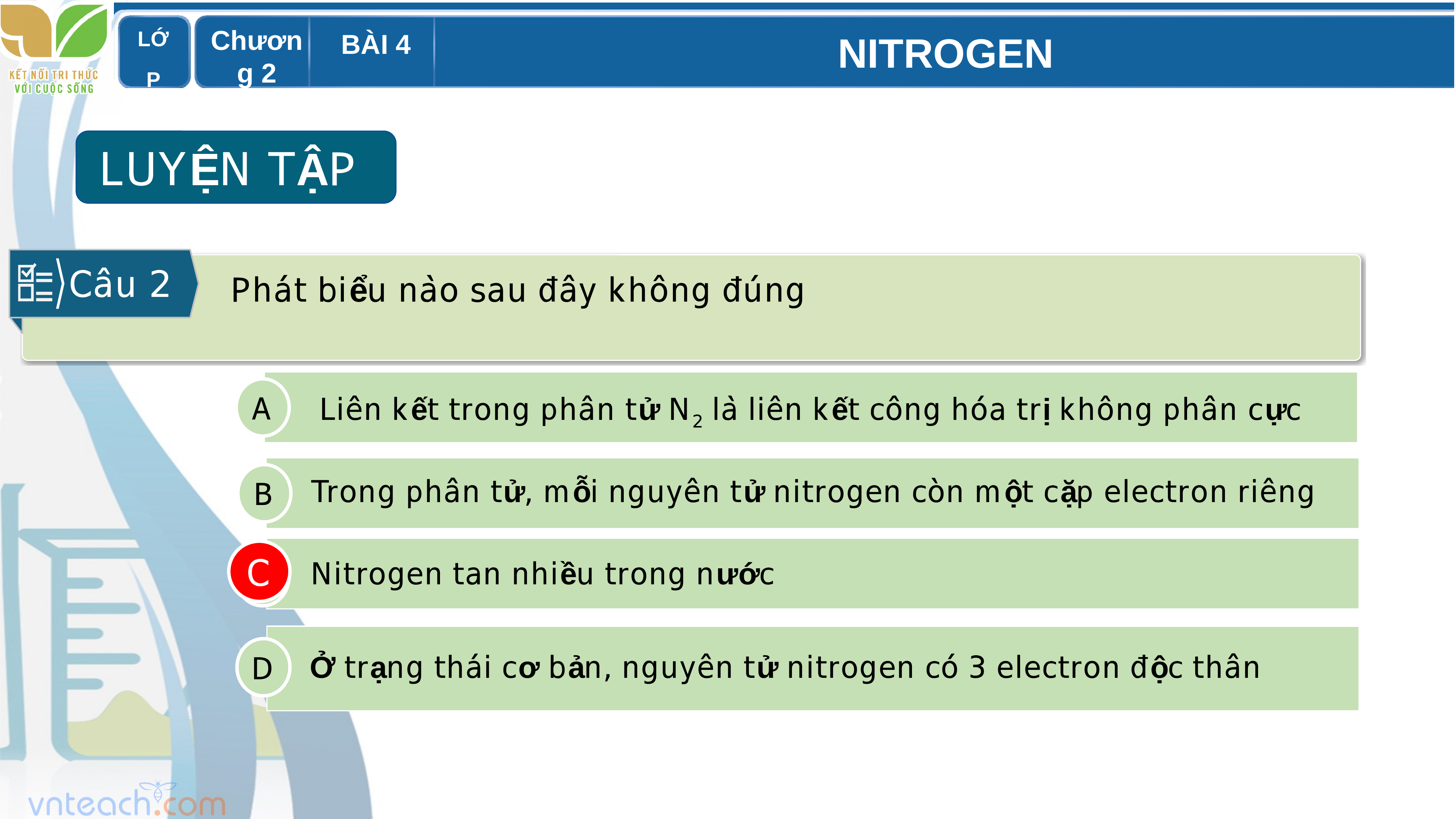

LUYỆN TẬP

Câu 2

Phát biểu nào sau đây không đúng

A

B

C

D
Liên kết trong phân tử N2 là liên kết công hóa trị không phân cực
Trong phân tử, mỗi nguyên tử nitrogen còn một cặp electron riêng
Nitrogen tan nhiều trong nước
 Ở trạng thái cơ bản, nguyên tử nitrogen có 3 electron độc thân
C